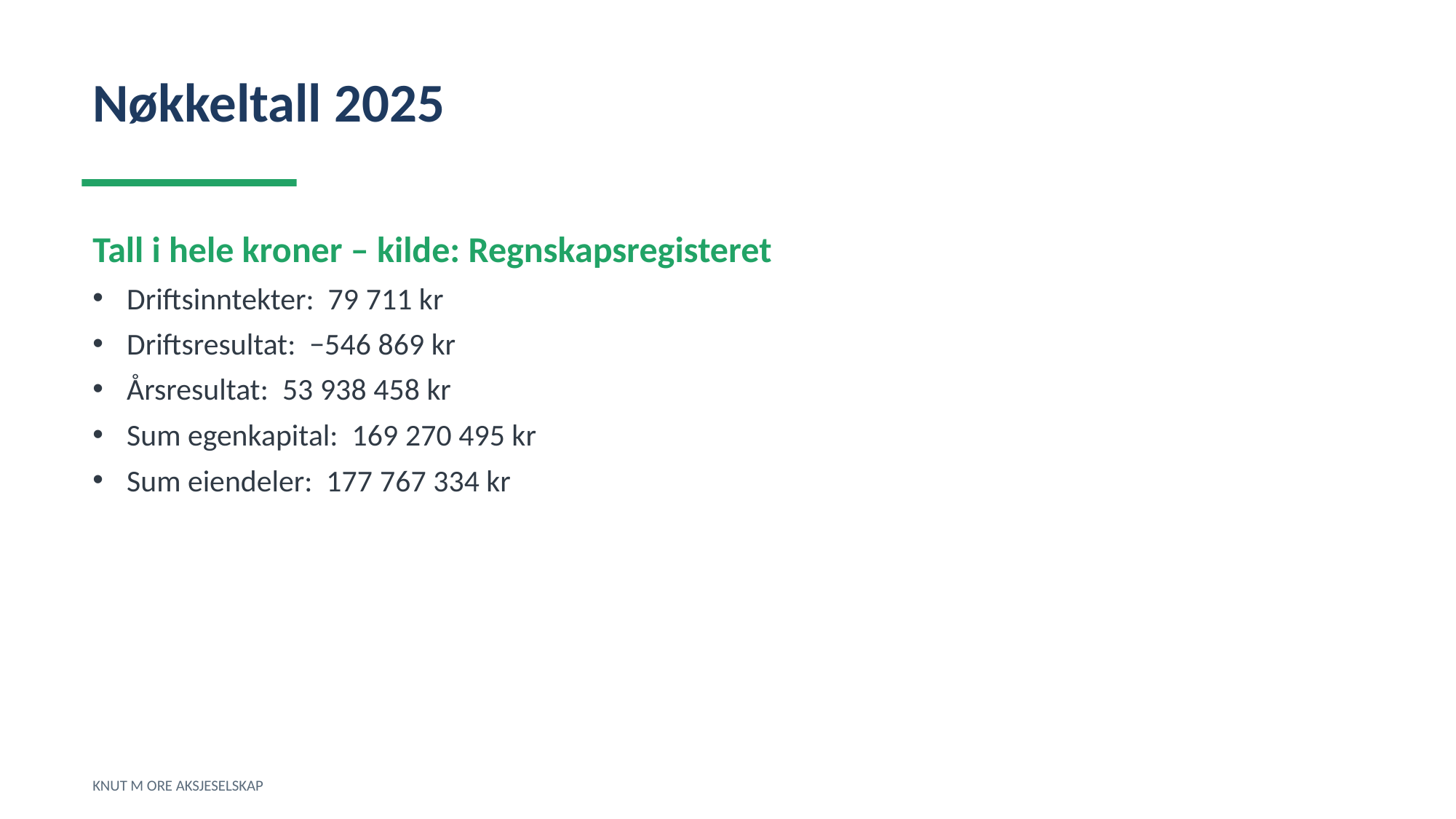

Nøkkeltall 2025

Tall i hele kroner – kilde: Regnskapsregisteret
Driftsinntekter:  79 711 kr
Driftsresultat:  −546 869 kr
Årsresultat:  53 938 458 kr
Sum egenkapital:  169 270 495 kr
Sum eiendeler:  177 767 334 kr
KNUT M ORE AKSJESELSKAP